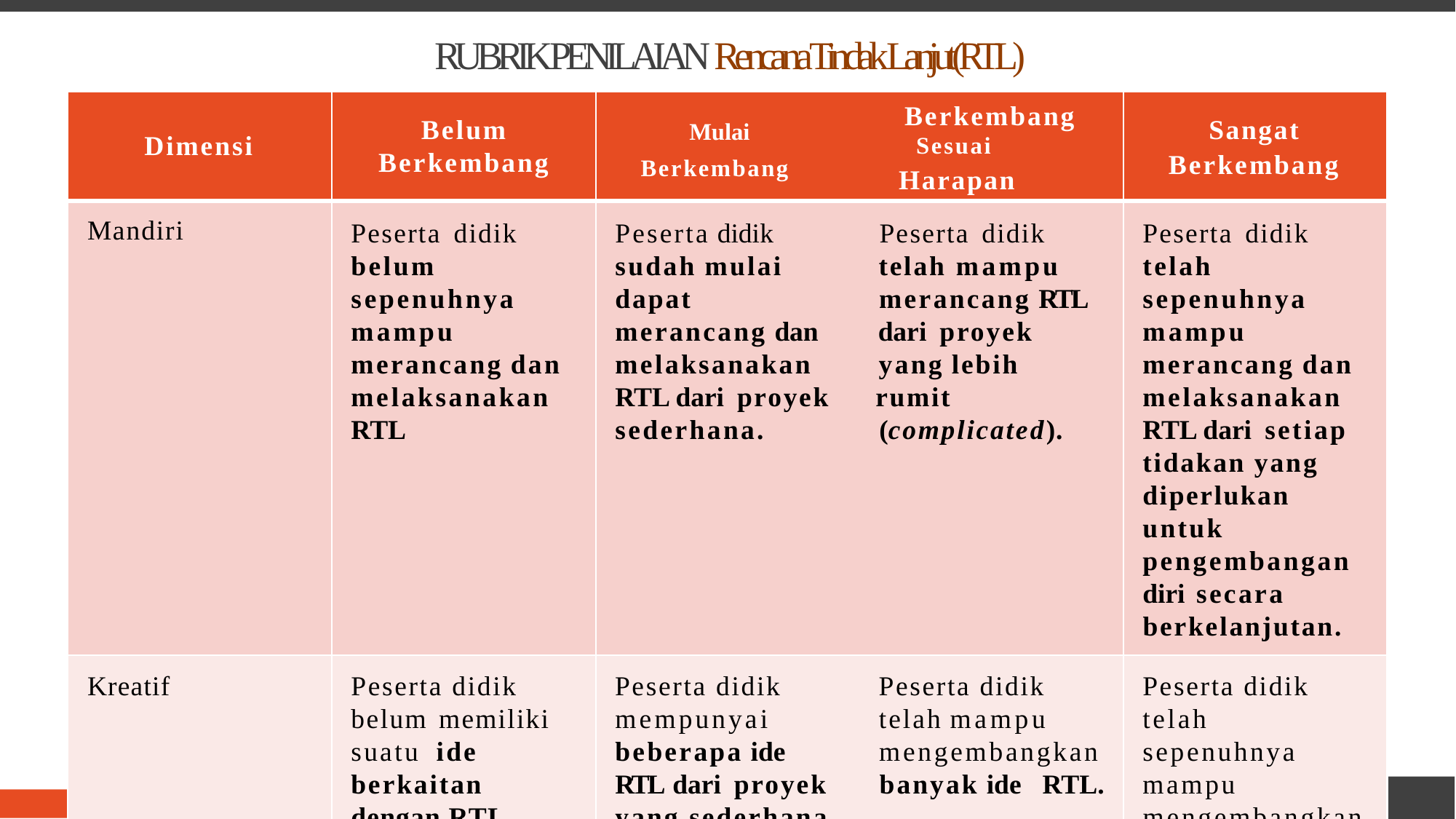

RUBRIK PENILAIAN Rencana Tindak Lanjut(RTL)

Dimensi

Belum
Berkembang

Mulai                           Sesuai
Berkembang               Harapan

Sangat
Berkembang
Berkembang

Mandiri

Peserta didik belum sepenuhnya mampu merancang dan melaksanakan RTL

Peserta didik               Peserta didik sudah mulai           telah mampu dapat                       merancang RTL merancang dan        dari proyek melaksanakan        yang lebih
RTL dari proyek     rumit sederhana.             (complicated).

Peserta didik telah sepenuhnya mampu merancang dan melaksanakan RTL dari setiap tidakan yang diperlukan untuk pengembangan diri secara
berkelanjutan.

belum memiliki suatu ide berkaitan

mempunyai            telah mampu beberapa ide             mengembangkan RTL dari proyek      banyak ide   RTL.

telah sepenuhnya mampu
Kreatif
Peserta didik
Peserta didik
Peserta didik
Peserta didik

dengan RTL.
yang sederhana.
mengembangkan